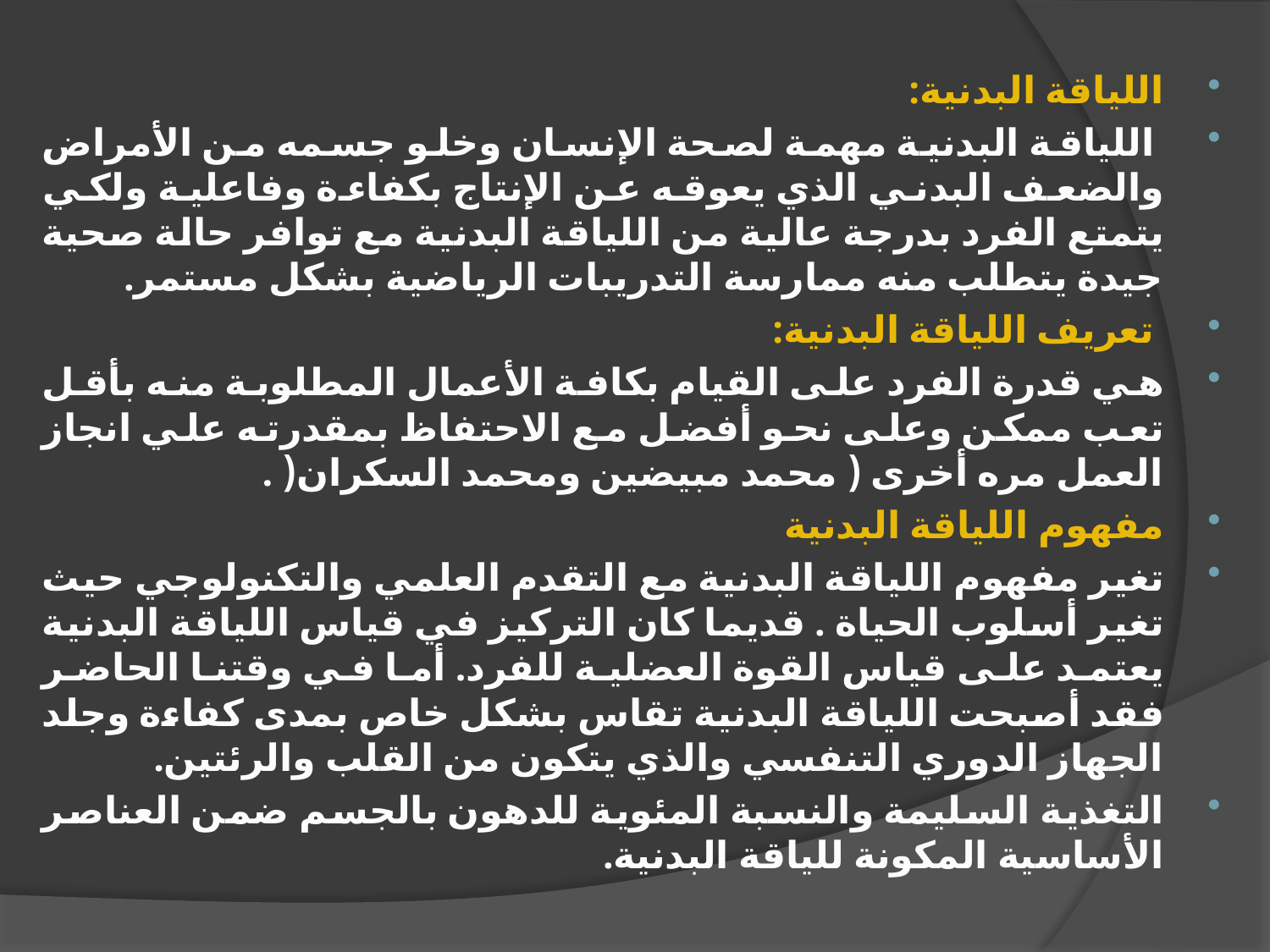

اللياقة البدنية:
 اللياقة البدنية مهمة لصحة الإنسان وخلو جسمه من الأمراض والضعف البدني الذي يعوقه عن الإنتاج بكفاءة وفاعلية ولكي يتمتع الفرد بدرجة عالية من اللياقة البدنية مع توافر حالة صحية جيدة يتطلب منه ممارسة التدريبات الرياضية بشكل مستمر.
 تعريف اللياقة البدنية:
هي قدرة الفرد على القيام بكافة الأعمال المطلوبة منه بأقل تعب ممكن وعلى نحو أفضل مع الاحتفاظ بمقدرته علي انجاز العمل مره أخرى ( محمد مبيضين ومحمد السكران( .
مفهوم اللياقة البدنية
تغير مفهوم اللياقة البدنية مع التقدم العلمي والتكنولوجي حيث تغير أسلوب الحياة . قديما كان التركيز في قياس اللياقة البدنية يعتمد على قياس القوة العضلية للفرد. أما في وقتنا الحاضر فقد أصبحت اللياقة البدنية تقاس بشكل خاص بمدى كفاءة وجلد الجهاز الدوري التنفسي والذي يتكون من القلب والرئتين.
التغذية السليمة والنسبة المئوية للدهون بالجسم ضمن العناصر الأساسية المكونة للياقة البدنية.